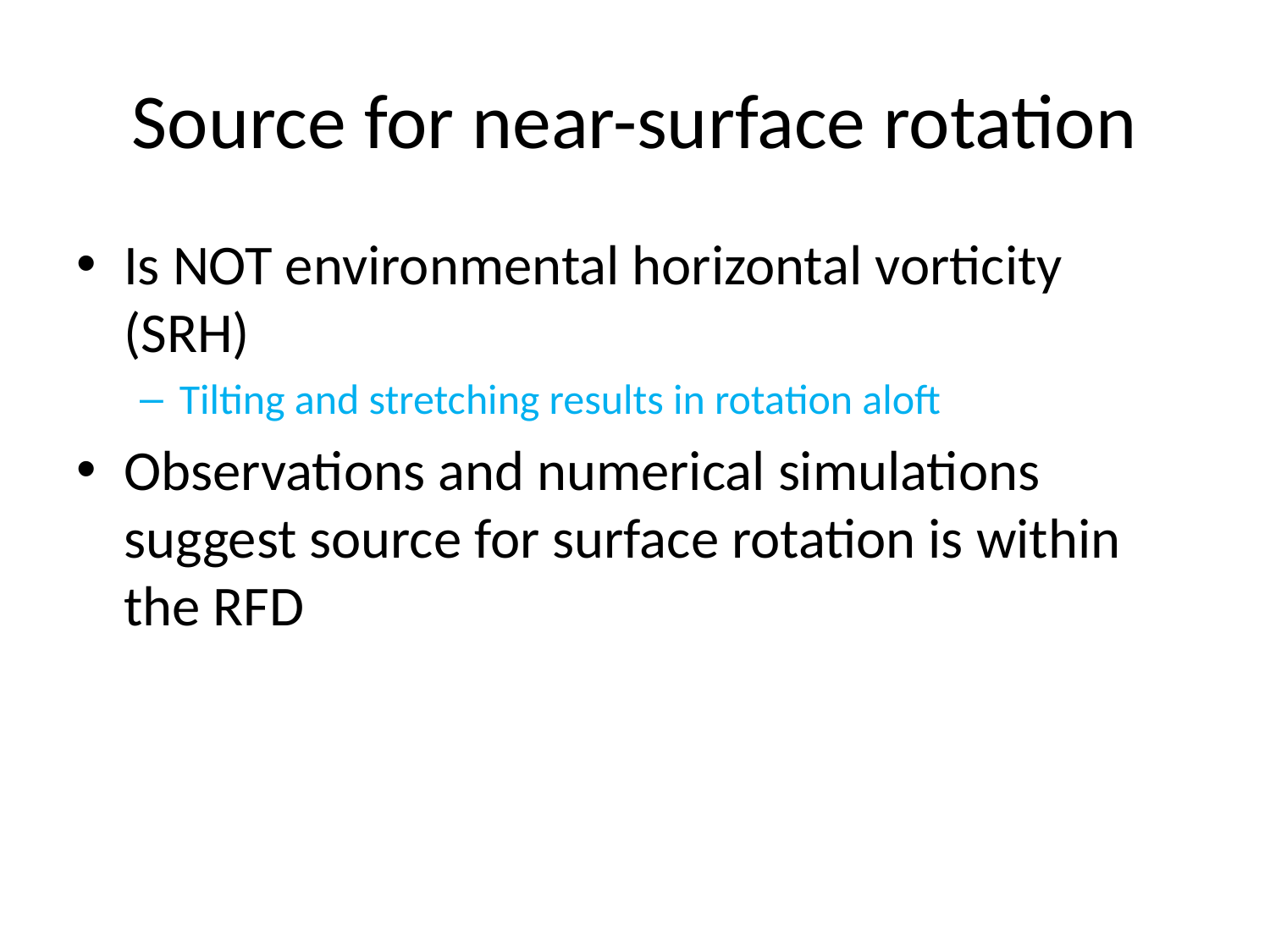

# Source for near-surface rotation
Is NOT environmental horizontal vorticity (SRH)
Tilting and stretching results in rotation aloft
Observations and numerical simulations suggest source for surface rotation is within the RFD